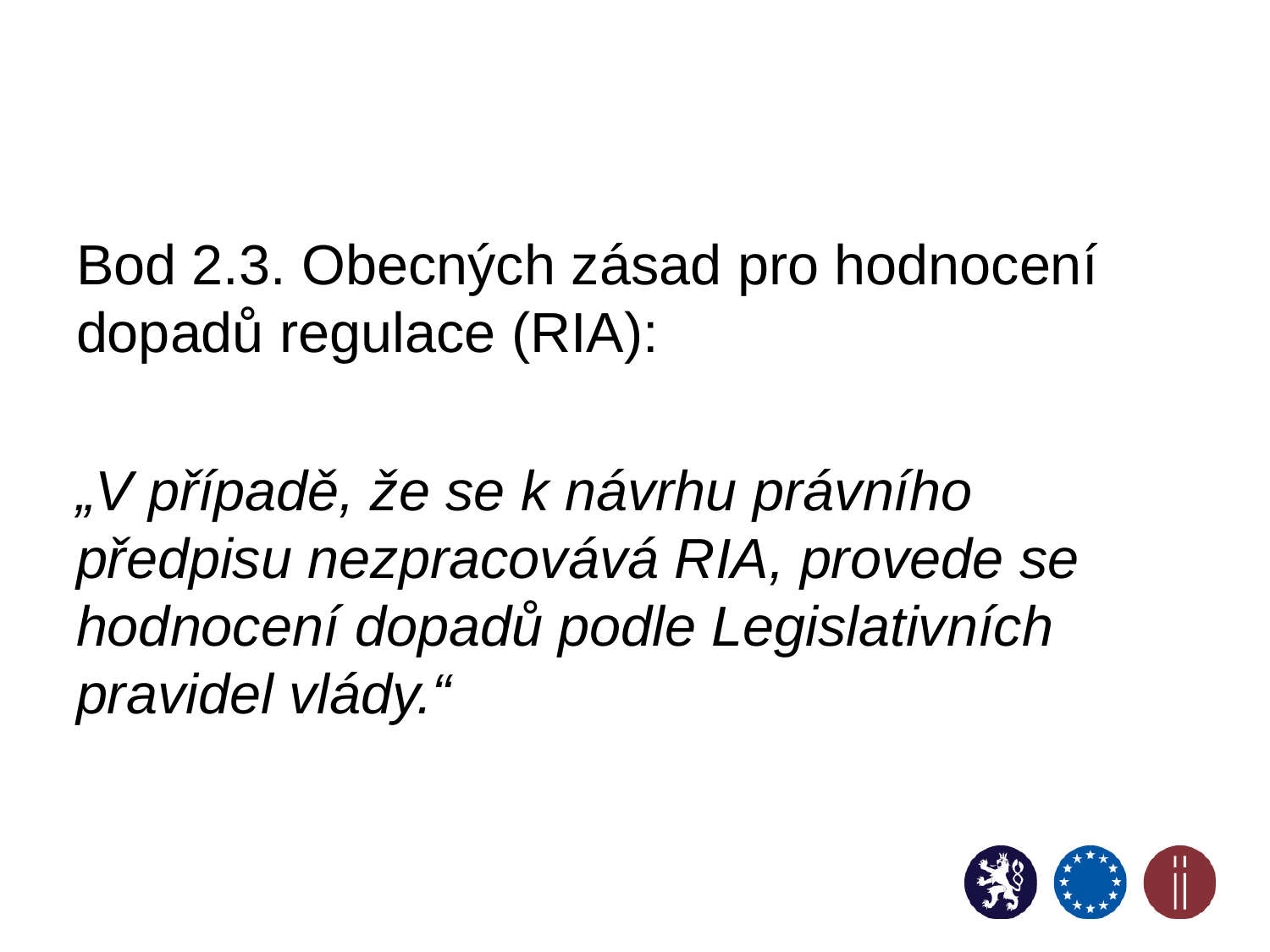

Bod 2.3. Obecných zásad pro hodnocení dopadů regulace (RIA):

„V případě, že se k návrhu právního předpisu nezpracovává RIA, provede se hodnocení dopadů podle Legislativních pravidel vlády.“